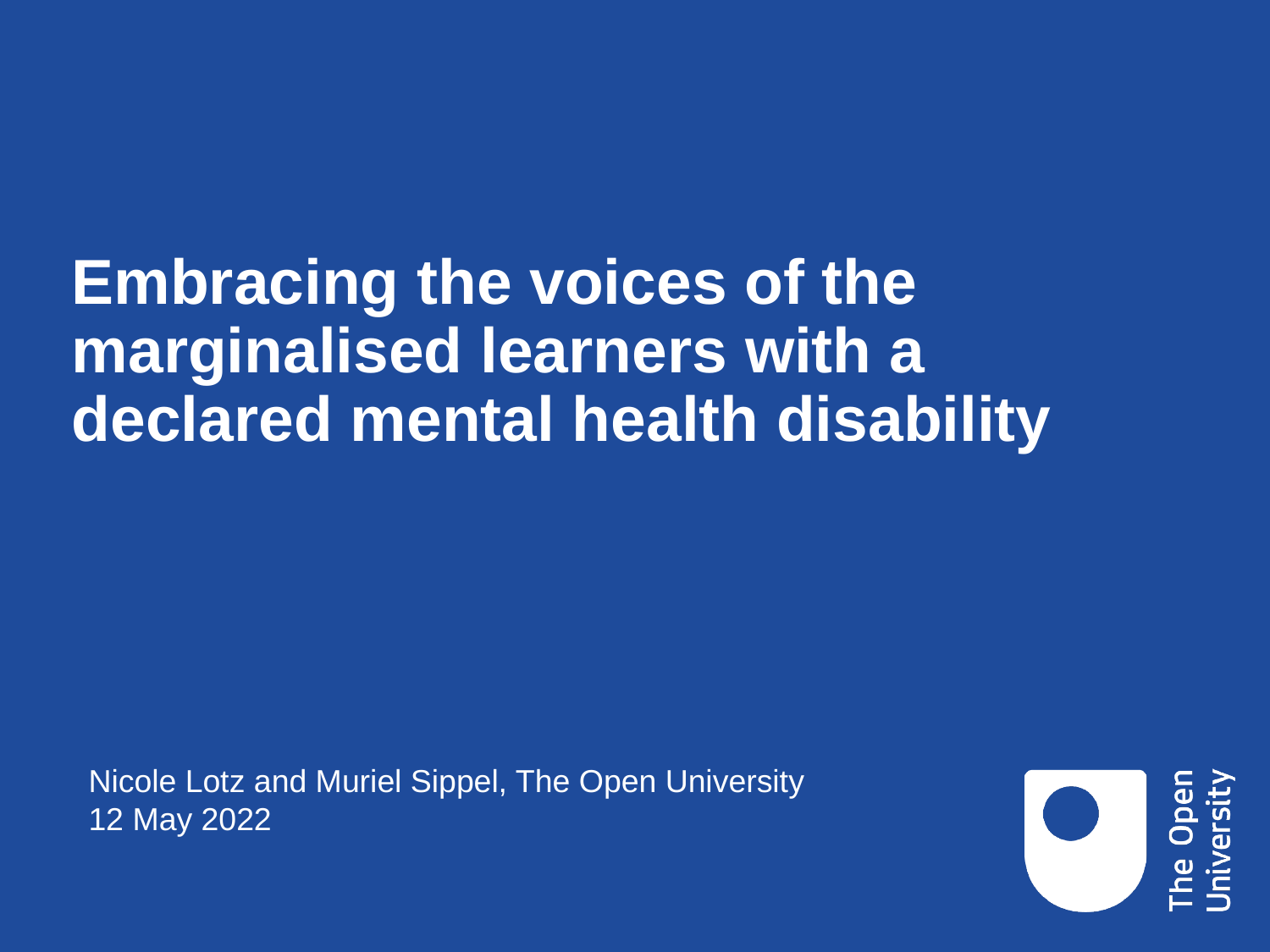

# Embracing the voices of the marginalised learners with a declared mental health disability
Nicole Lotz and Muriel Sippel, The Open University
12 May 2022